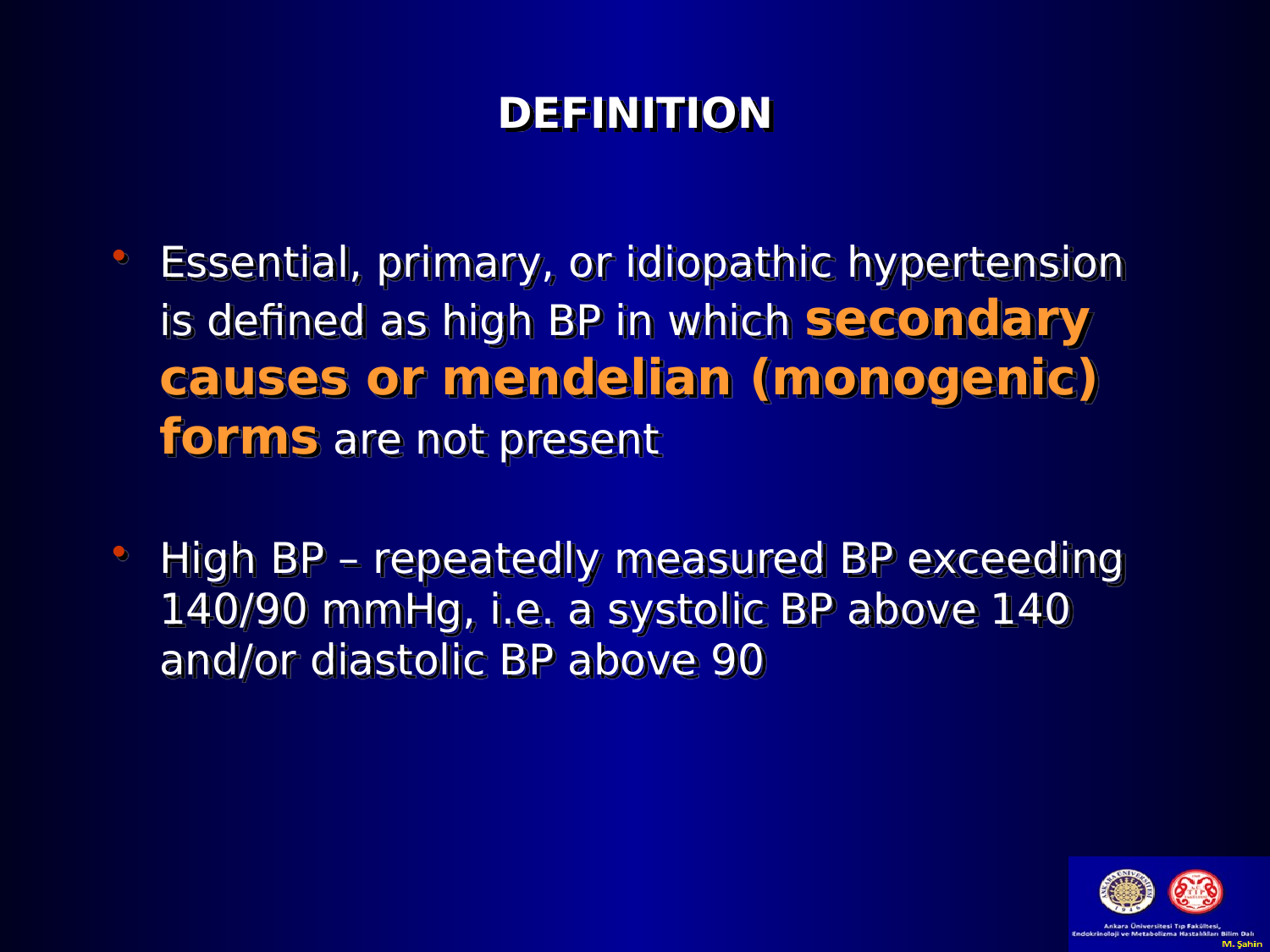

# DEFINITION
Essential, primary, or idiopathic hypertension is defined as high BP in which secondary causes or mendelian (monogenic) forms are not present

High BP – repeatedly measured BP exceeding 140/90 mmHg, i.e. a systolic BP above 140 and/or diastolic BP above 90